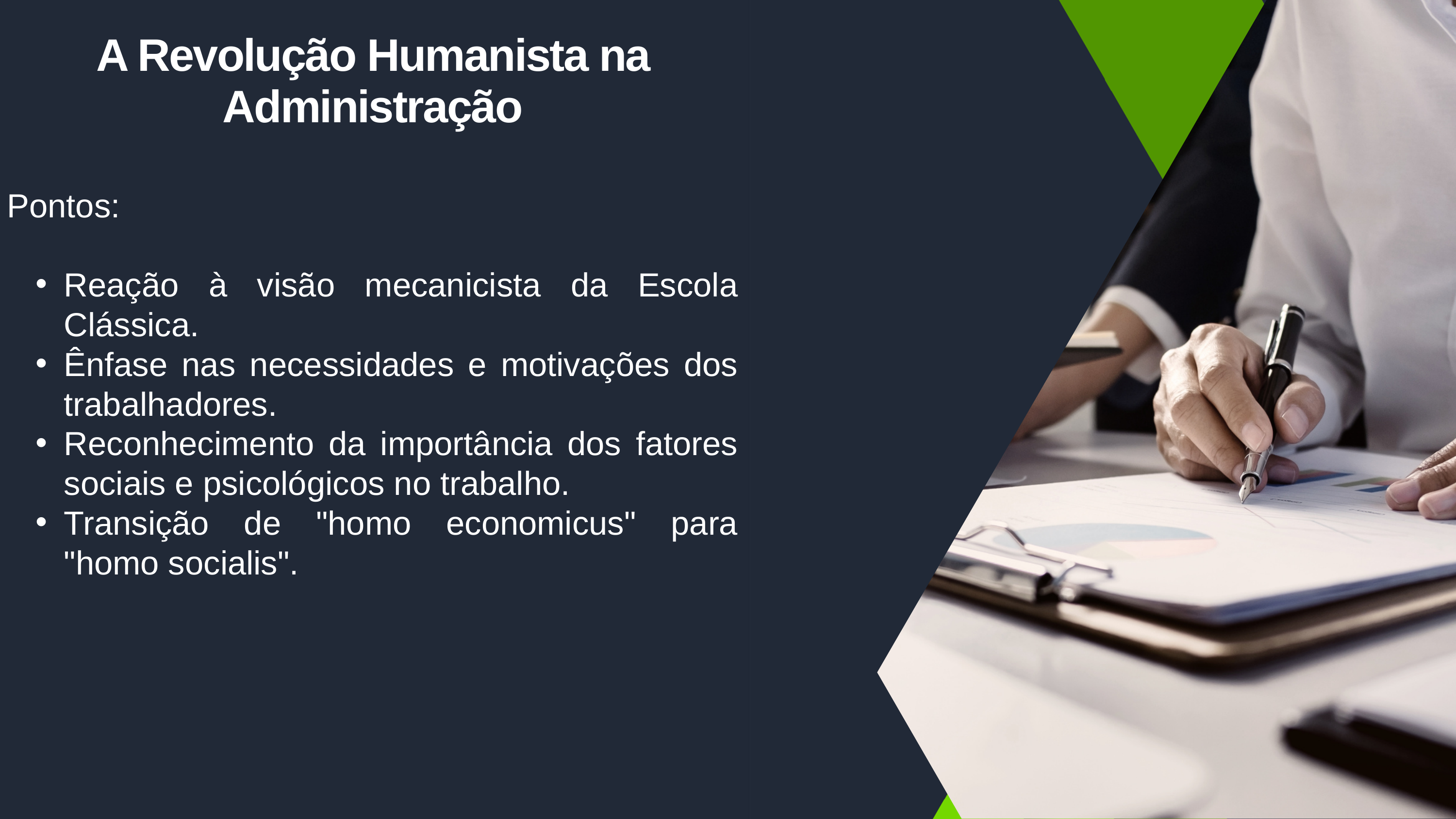

A Revolução Humanista na Administração
Pontos:

Reação à visão mecanicista da Escola Clássica.
Ênfase nas necessidades e motivações dos trabalhadores.
Reconhecimento da importância dos fatores sociais e psicológicos no trabalho.
Transição de "homo economicus" para "homo socialis".